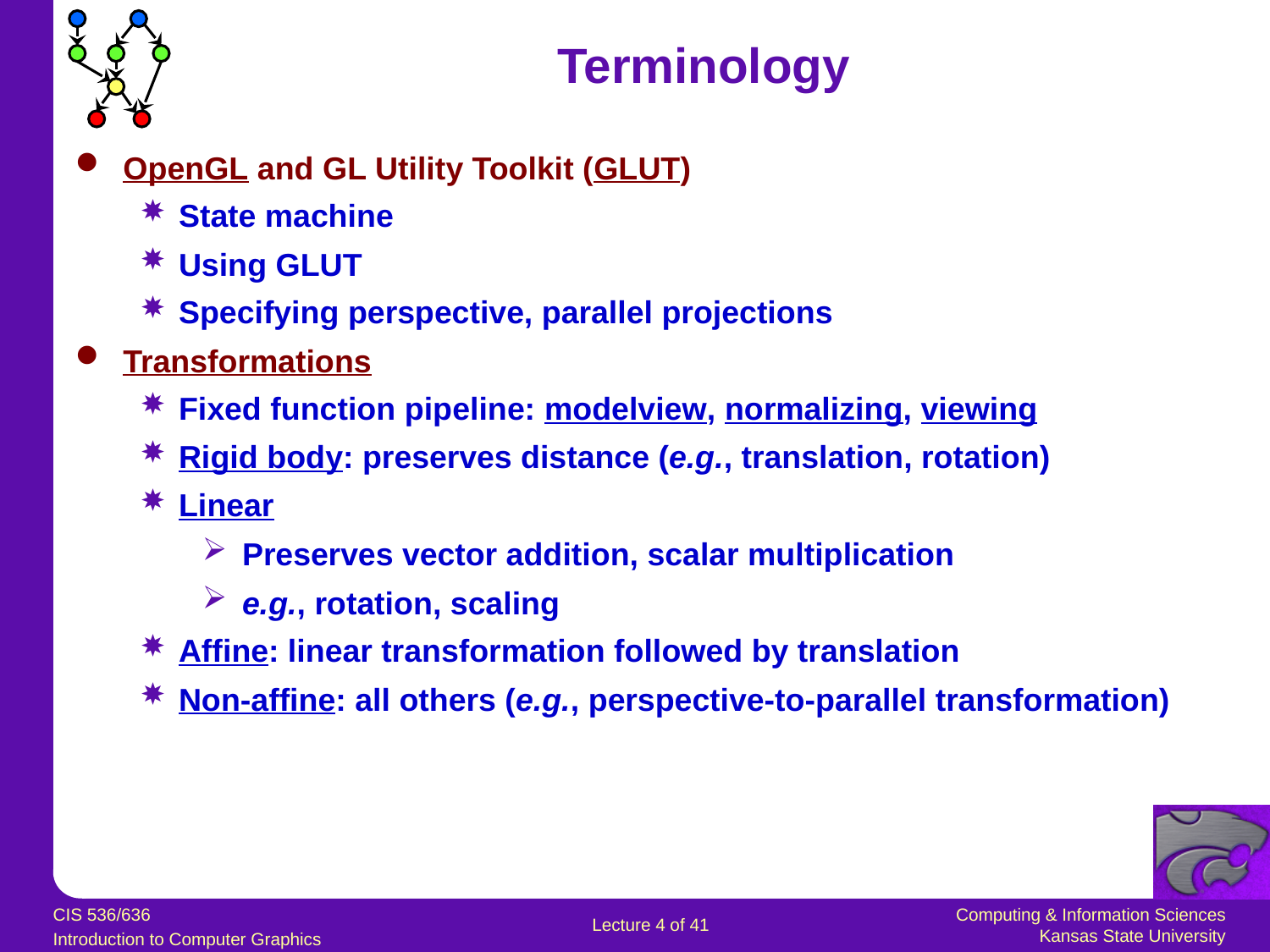

Terminology
OpenGL and GL Utility Toolkit (GLUT)
State machine
Using GLUT
Specifying perspective, parallel projections
Transformations
Fixed function pipeline: modelview, normalizing, viewing
Rigid body: preserves distance (e.g., translation, rotation)
Linear
Preserves vector addition, scalar multiplication
e.g., rotation, scaling
Affine: linear transformation followed by translation
Non-affine: all others (e.g., perspective-to-parallel transformation)